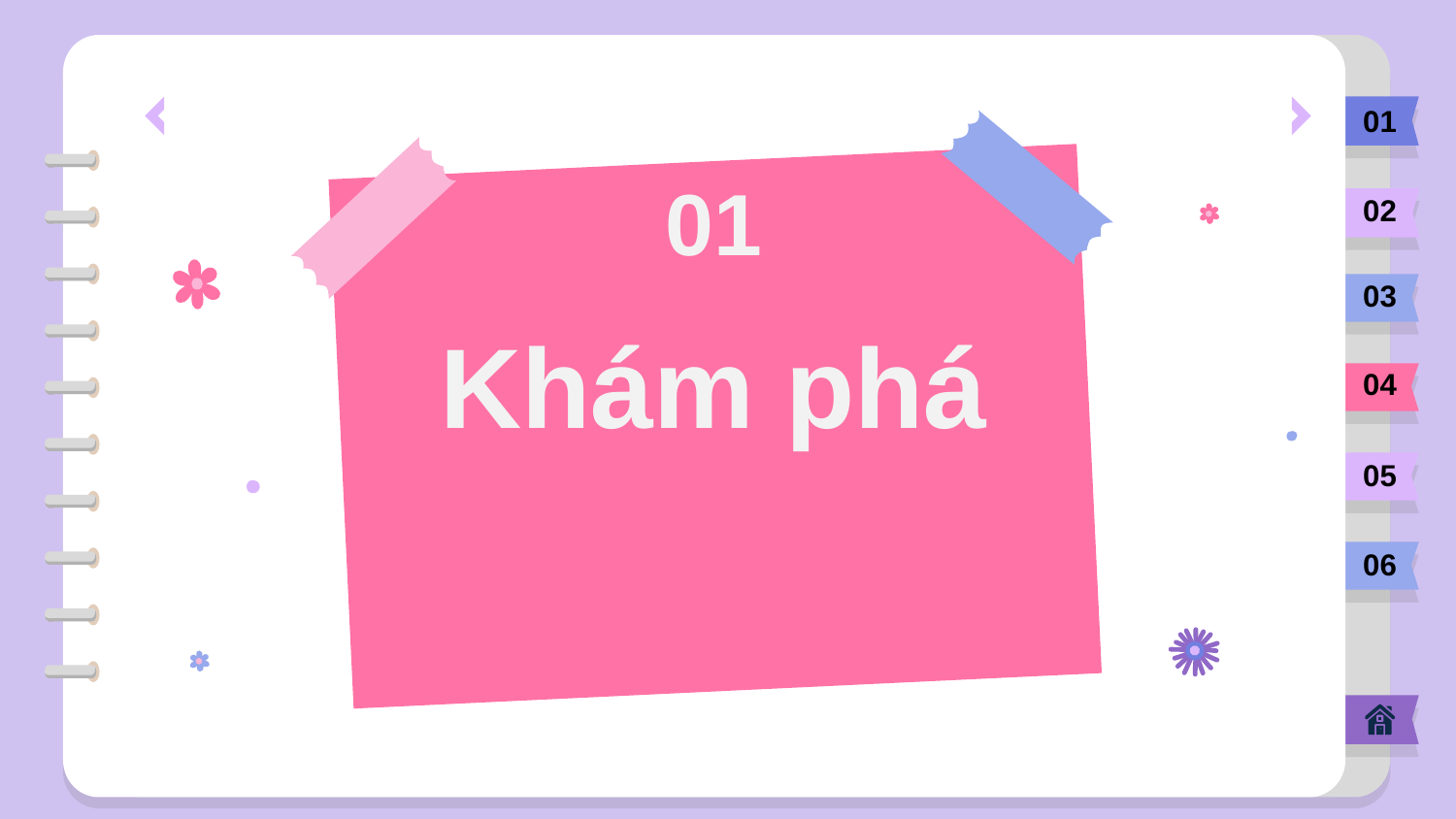

01

01
02
03
# Khám phá
04
05
06